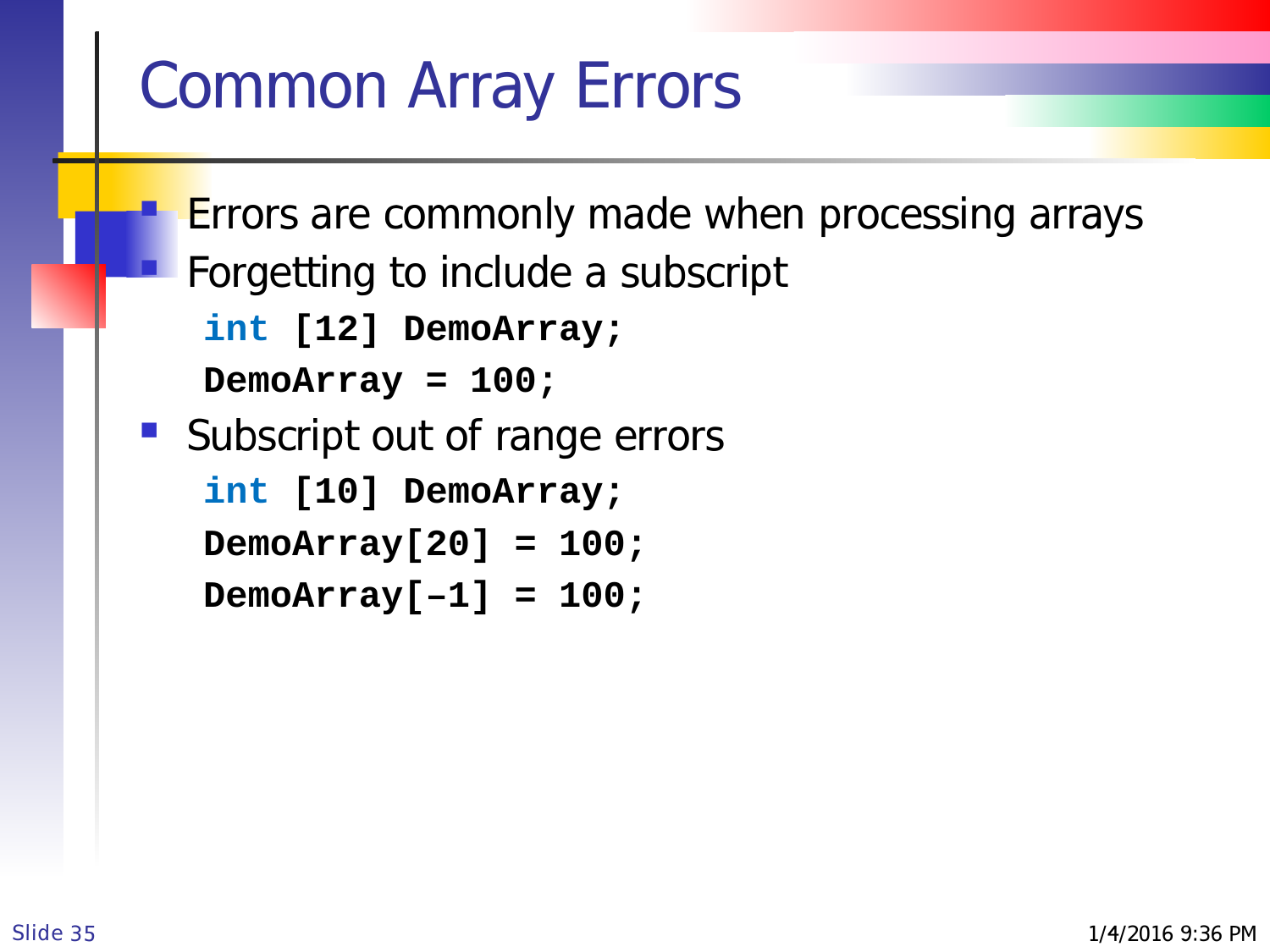

# Common Array Errors
Errors are commonly made when processing arrays
Forgetting to include a subscript
int [12] DemoArray;
DemoArray = 100;
Subscript out of range errors
int [10] DemoArray;
DemoArray[20] = 100;
DemoArray[–1] = 100;

1/4/2016 9:36 PM